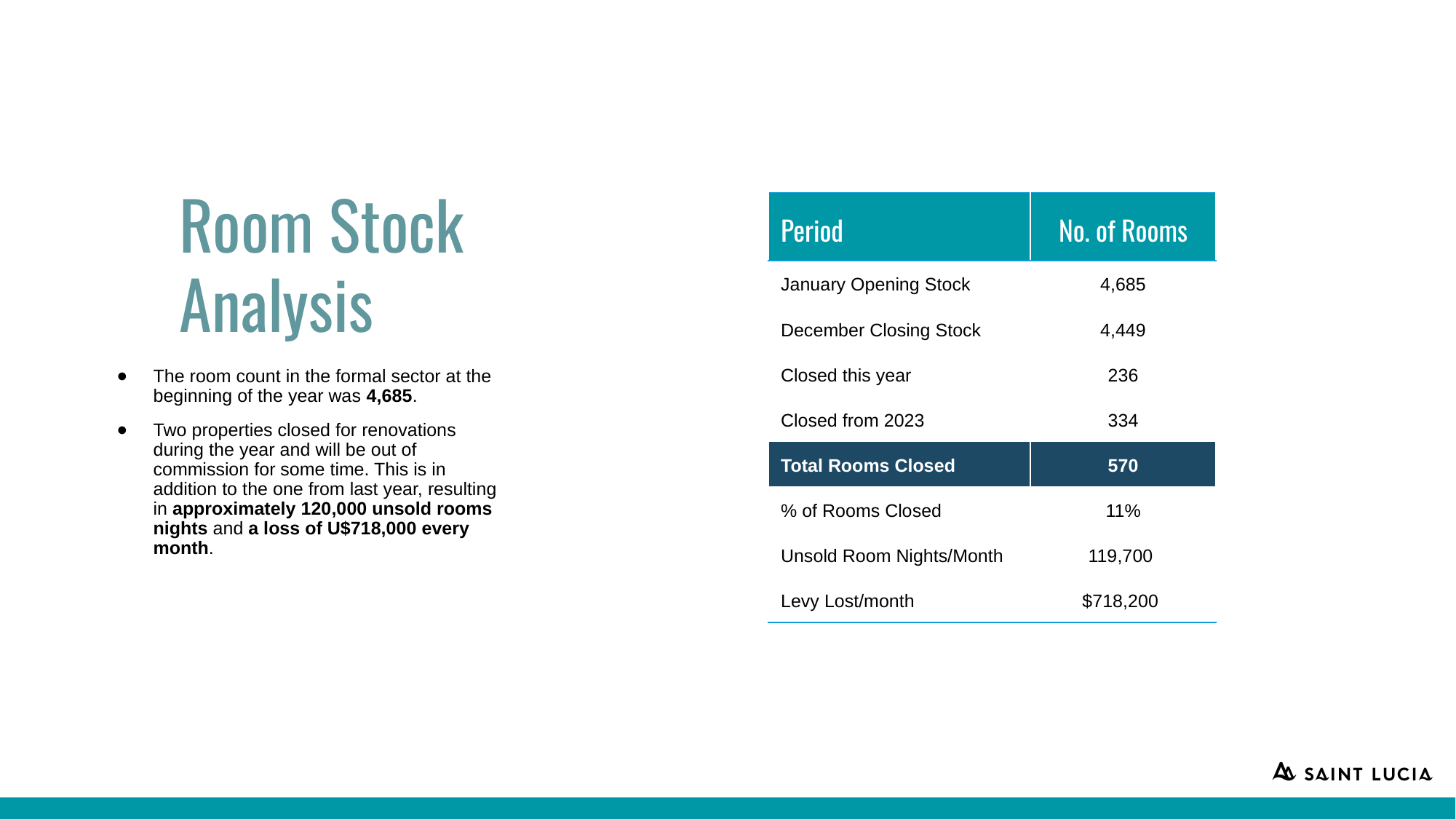

Room Stock Analysis​
| Period​ | No. of Rooms​ |
| --- | --- |
| January Opening Stock​ | 4,685​ |
| December Closing Stock​ | 4,449​ |
| Closed this year​ | 236​ |
| Closed from 2023​ | 334​ |
| Total Rooms Closed​ | 570​ |
| % of Rooms Closed​ | 11%​ |
| Unsold Room Nights/Month​ | 119,700 ​ |
| Levy Lost/month​ | $718,200 ​ |
The room count in the formal sector at the beginning of the year was 4,685.
Two properties closed for renovations during the year and will be out of commission for some time. This is in addition to the one from last year, resulting in approximately 120,000 unsold rooms nights and a loss of U$718,000 every month.